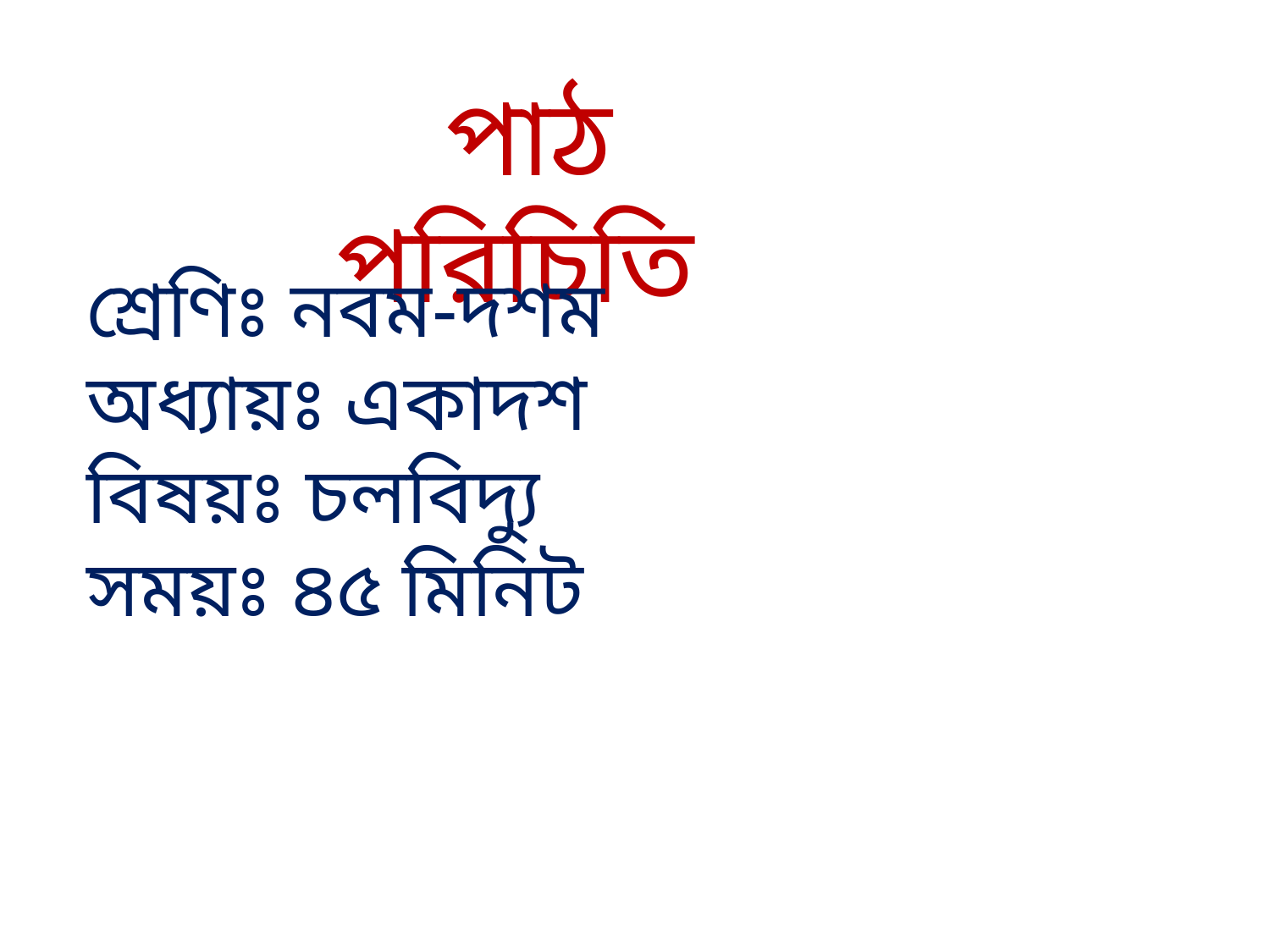

পাঠ পরিচিতি
শ্রেণিঃ নবম-দশম
অধ্যায়ঃ একাদশ
বিষয়ঃ চলবিদ্যু
সময়ঃ ৪৫ মিনিট